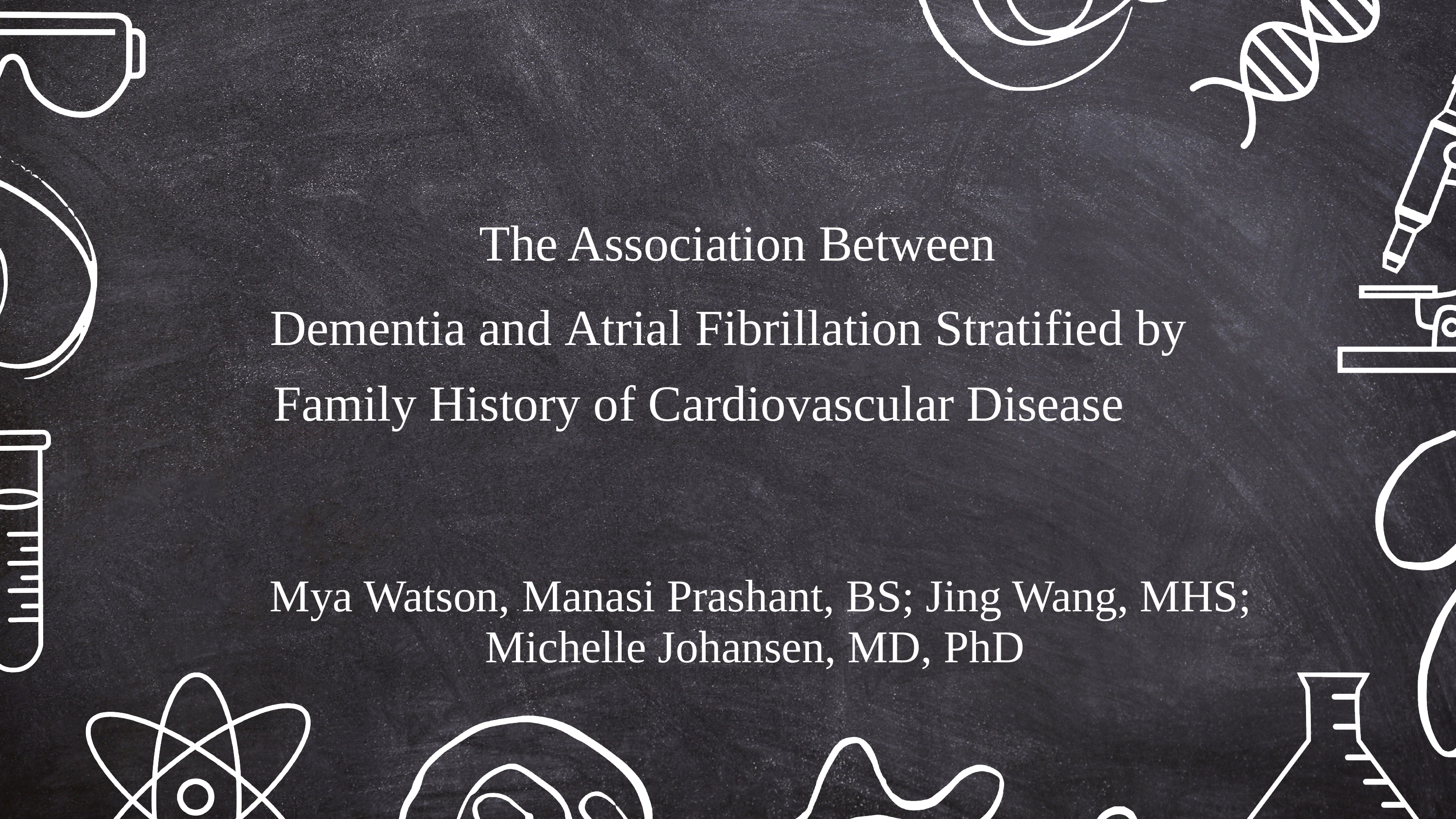

The Association Between Dementia and Atrial Fibrillation Stratified by Family History of Cardiovascular Disease

Mya Watson, Manasi Prashant, BS; Jing Wang, MHS; Michelle Johansen, MD, PhD